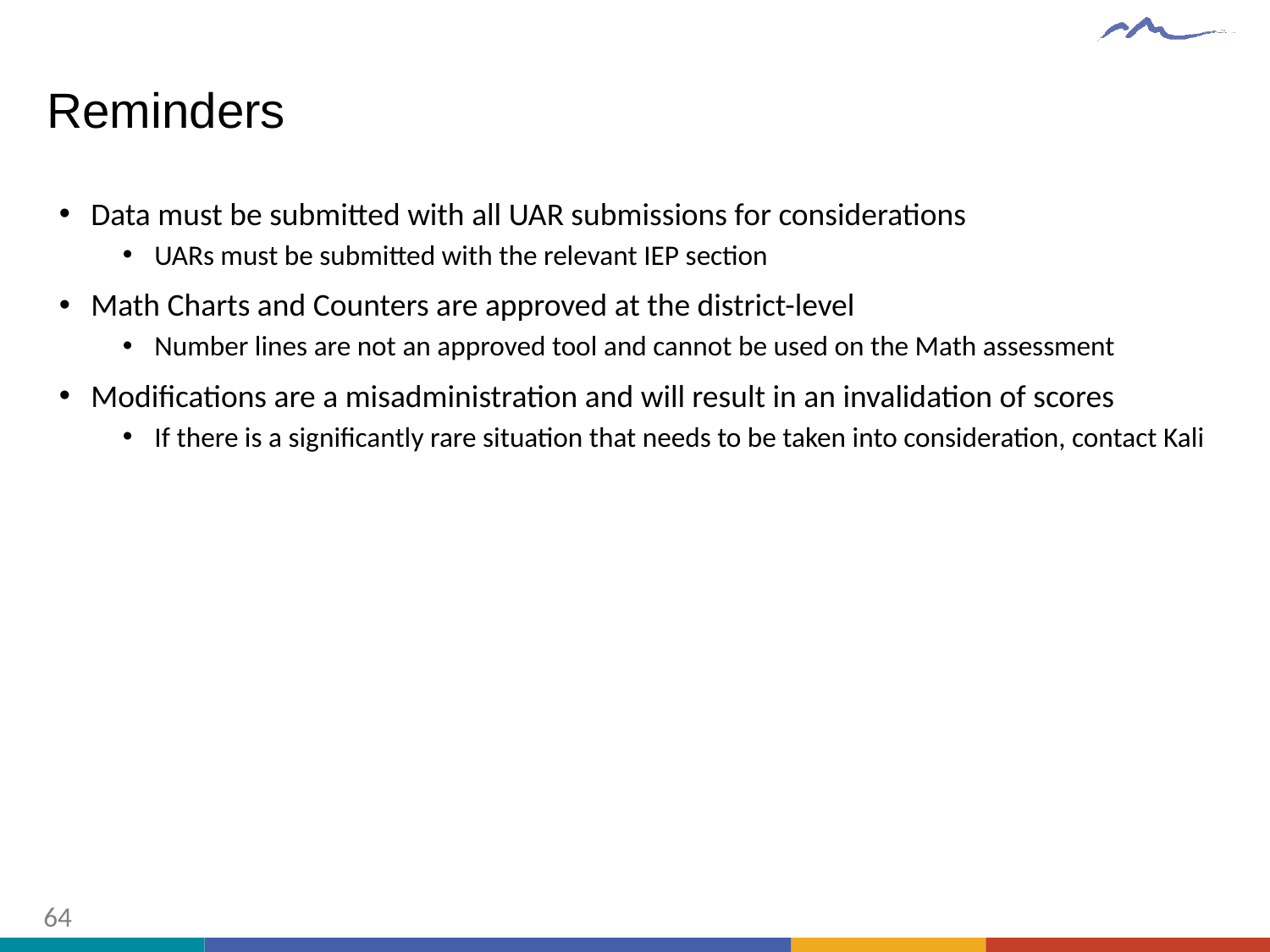

# Reminders
Data must be submitted with all UAR submissions for considerations
UARs must be submitted with the relevant IEP section
Math Charts and Counters are approved at the district-level
Number lines are not an approved tool and cannot be used on the Math assessment
Modifications are a misadministration and will result in an invalidation of scores
If there is a significantly rare situation that needs to be taken into consideration, contact Kali
64